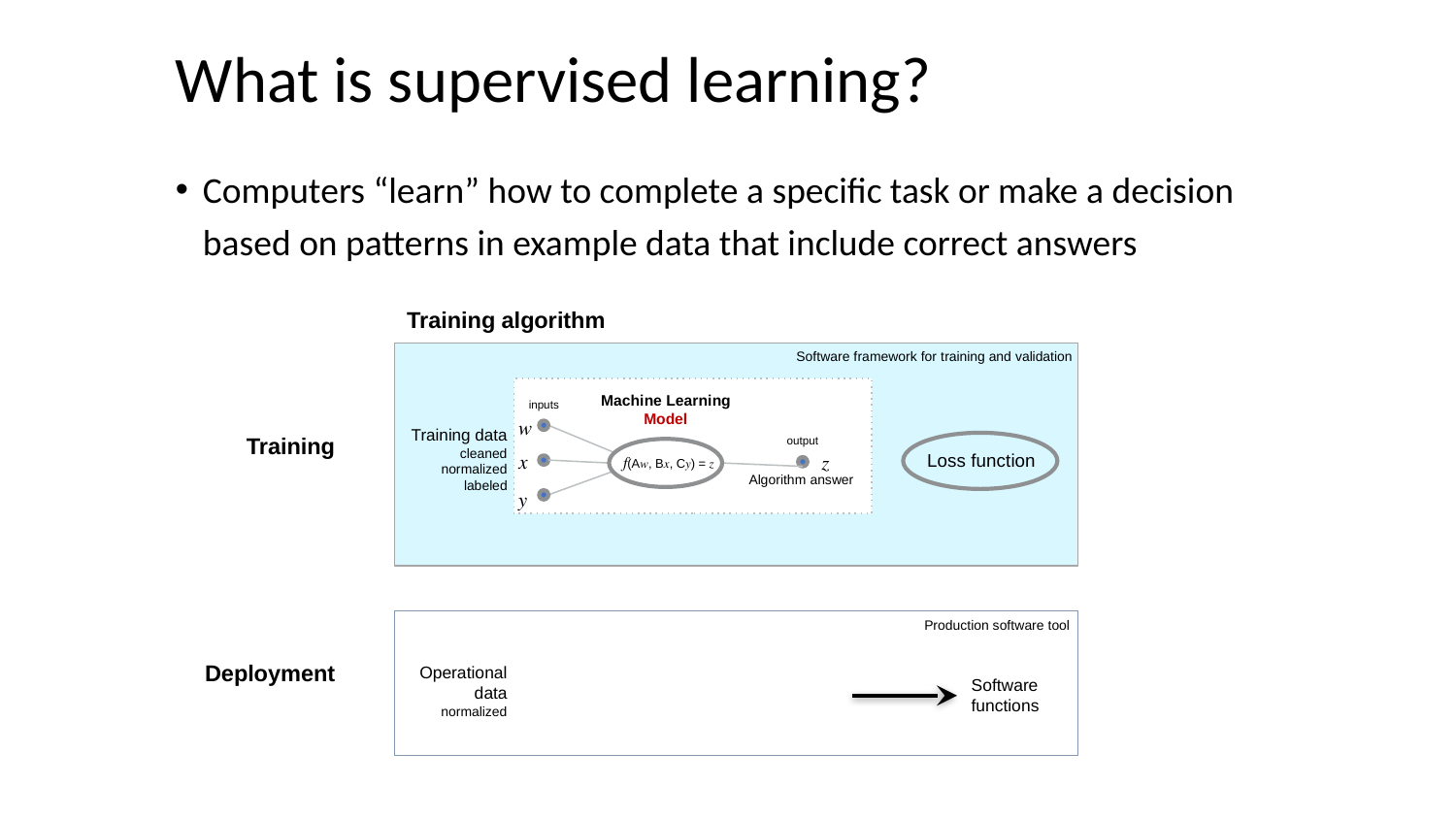

# What is supervised learning?
Computers “learn” how to complete a specific task or make a decision based on patterns in example data that include correct answers

Training algorithm

Software framework for training and validation
Training data
 cleaned
normalized
   labeled
Training

Loss function

Machine Learning
Model
inputs
w

output

x
z
f(Aw, Bx, Cy) = z

Algorithm answer
y

Production software tool
Operational
data
   normalized
Software functions
Deployment